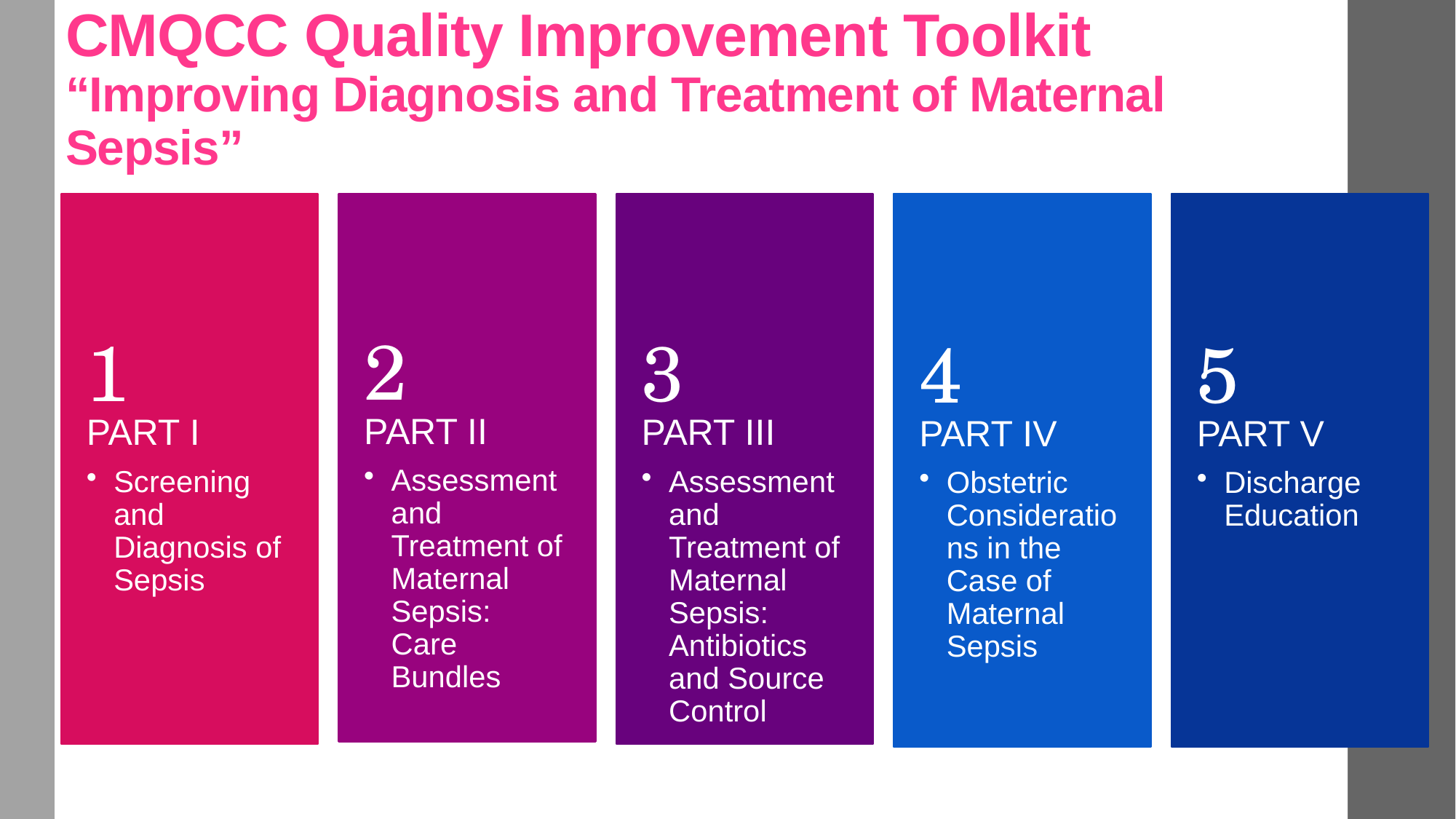

# CMQCC Quality Improvement Toolkit “Improving Diagnosis and Treatment of Maternal Sepsis”

PART I
Screening and Diagnosis of Sepsis
1
PART II
Assessment and Treatment of Maternal Sepsis:  Care Bundles
2
PART III
Assessment and Treatment of Maternal Sepsis:  Antibiotics and Source Control
3
PART IV
Obstetric Considerations in the Case of Maternal Sepsis
4
PART V
Discharge Education
5